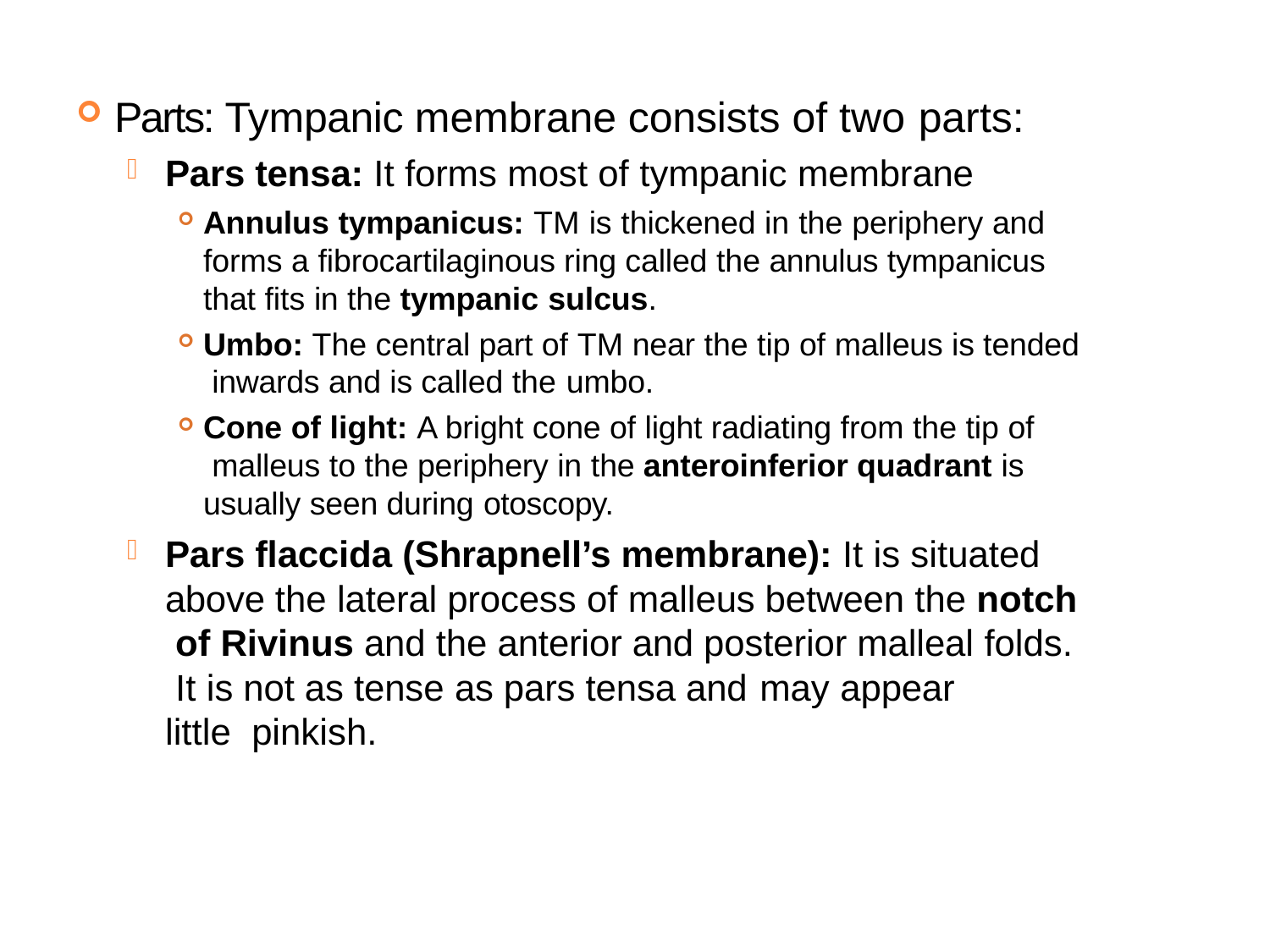

Parts: Tympanic membrane consists of two parts:
Pars tensa: It forms most of tympanic membrane
Annulus tympanicus: TM is thickened in the periphery and  forms a fibrocartilaginous ring called the annulus tympanicus  that fits in the tympanic sulcus.
Umbo: The central part of TM near the tip of malleus is tended  inwards and is called the umbo.
Cone of light: A bright cone of light radiating from the tip of  malleus to the periphery in the anteroinferior quadrant is  usually seen during otoscopy.
Pars flaccida (Shrapnell’s membrane): It is situated  above the lateral process of malleus between the notch  of Rivinus and the anterior and posterior malleal folds.  It is not as tense as pars tensa and may appear	little  pinkish.